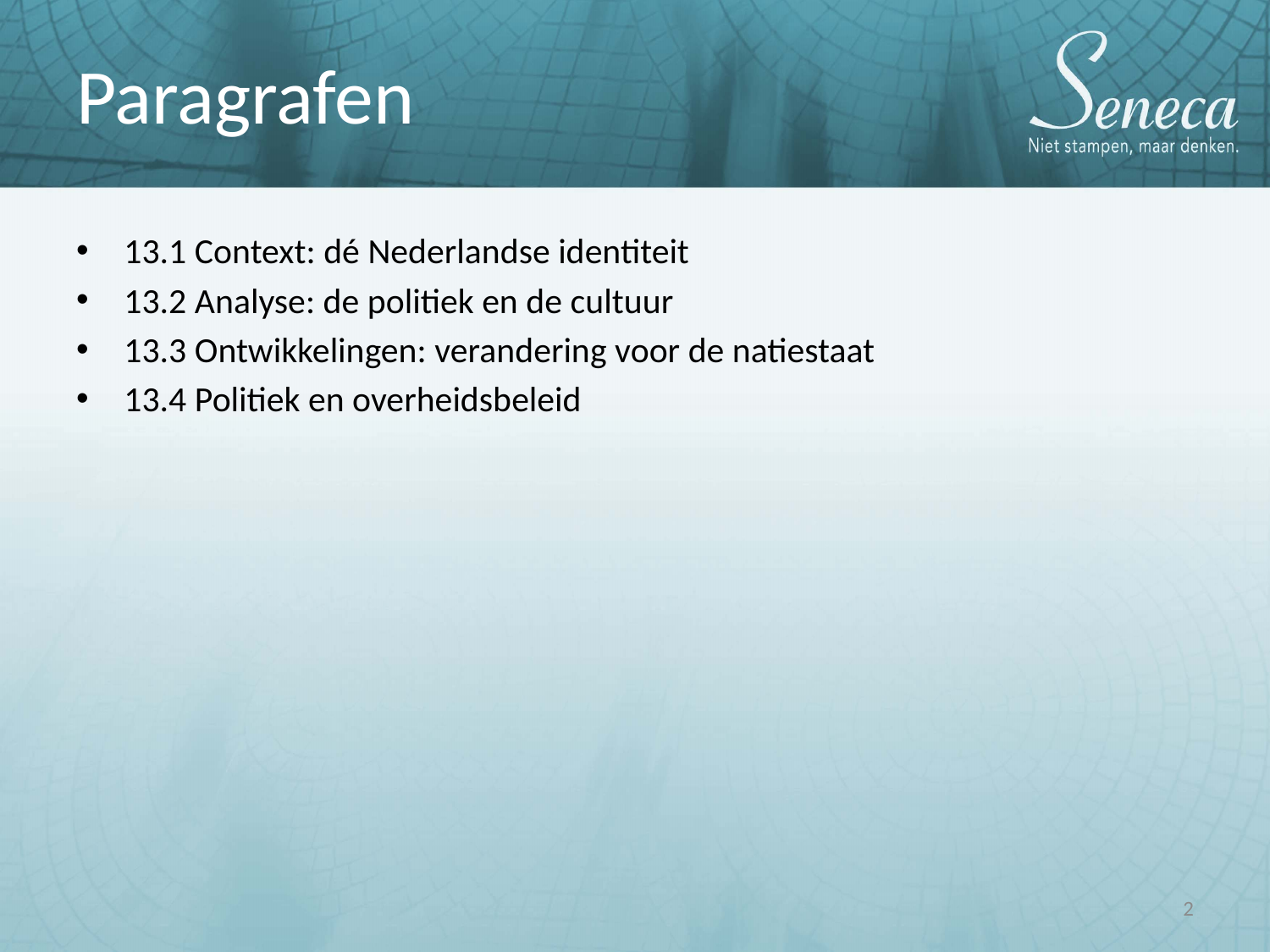

# Paragrafen
13.1 Context: dé Nederlandse identiteit
13.2 Analyse: de politiek en de cultuur
13.3 Ontwikkelingen: verandering voor de natiestaat
13.4 Politiek en overheidsbeleid

2